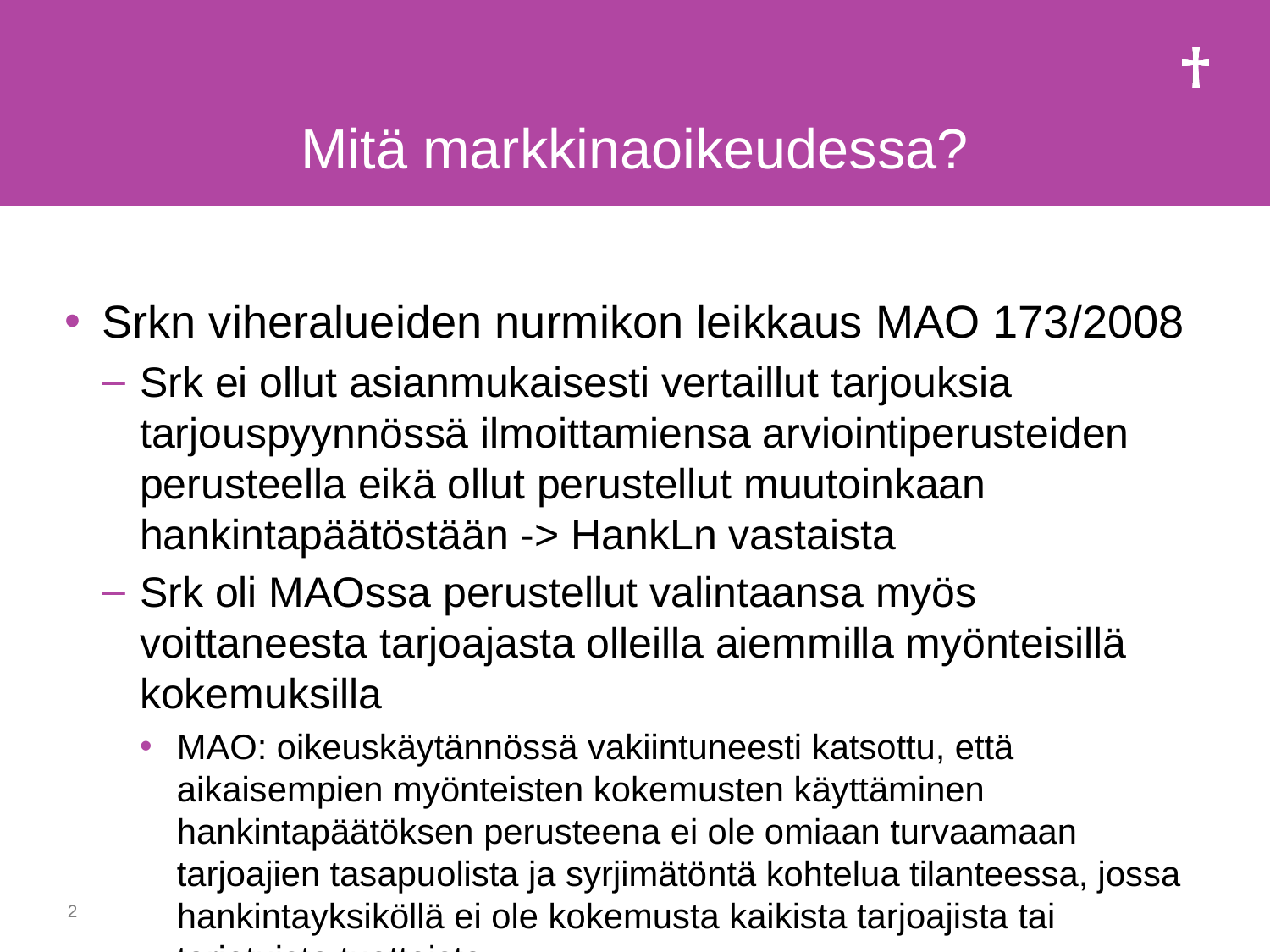

# Mitä markkinaoikeudessa?
Srkn viheralueiden nurmikon leikkaus MAO 173/2008
Srk ei ollut asianmukaisesti vertaillut tarjouksia tarjouspyynnössä ilmoittamiensa arviointiperusteiden perusteella eikä ollut perustellut muutoinkaan hankintapäätöstään -> HankLn vastaista
Srk oli MAOssa perustellut valintaansa myös voittaneesta tarjoajasta olleilla aiemmilla myönteisillä kokemuksilla
MAO: oikeuskäytännössä vakiintuneesti katsottu, että aikaisempien myönteisten kokemusten käyttäminen hankintapäätöksen perusteena ei ole omiaan turvaamaan tarjoajien tasapuolista ja syrjimätöntä kohtelua tilanteessa, jossa hankintayksiköllä ei ole kokemusta kaikista tarjoajista tai tarjotuista tuotteista
2